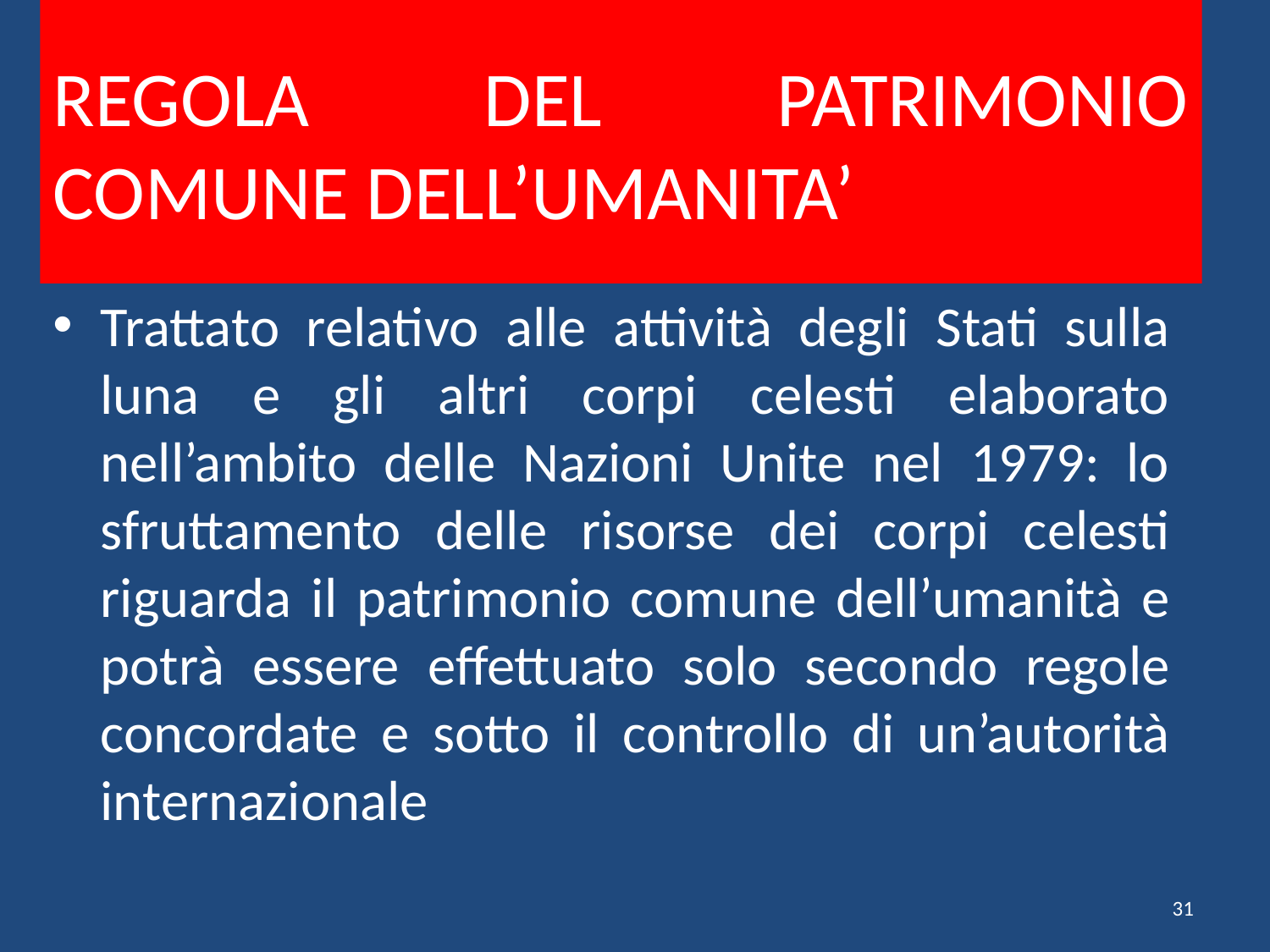

# REGOLA DEL PATRIMONIO COMUNE DELL’UMANITA’
Trattato relativo alle attività degli Stati sulla luna e gli altri corpi celesti elaborato nell’ambito delle Nazioni Unite nel 1979: lo sfruttamento delle risorse dei corpi celesti riguarda il patrimonio comune dell’umanità e potrà essere effettuato solo secondo regole concordate e sotto il controllo di un’autorità internazionale
31